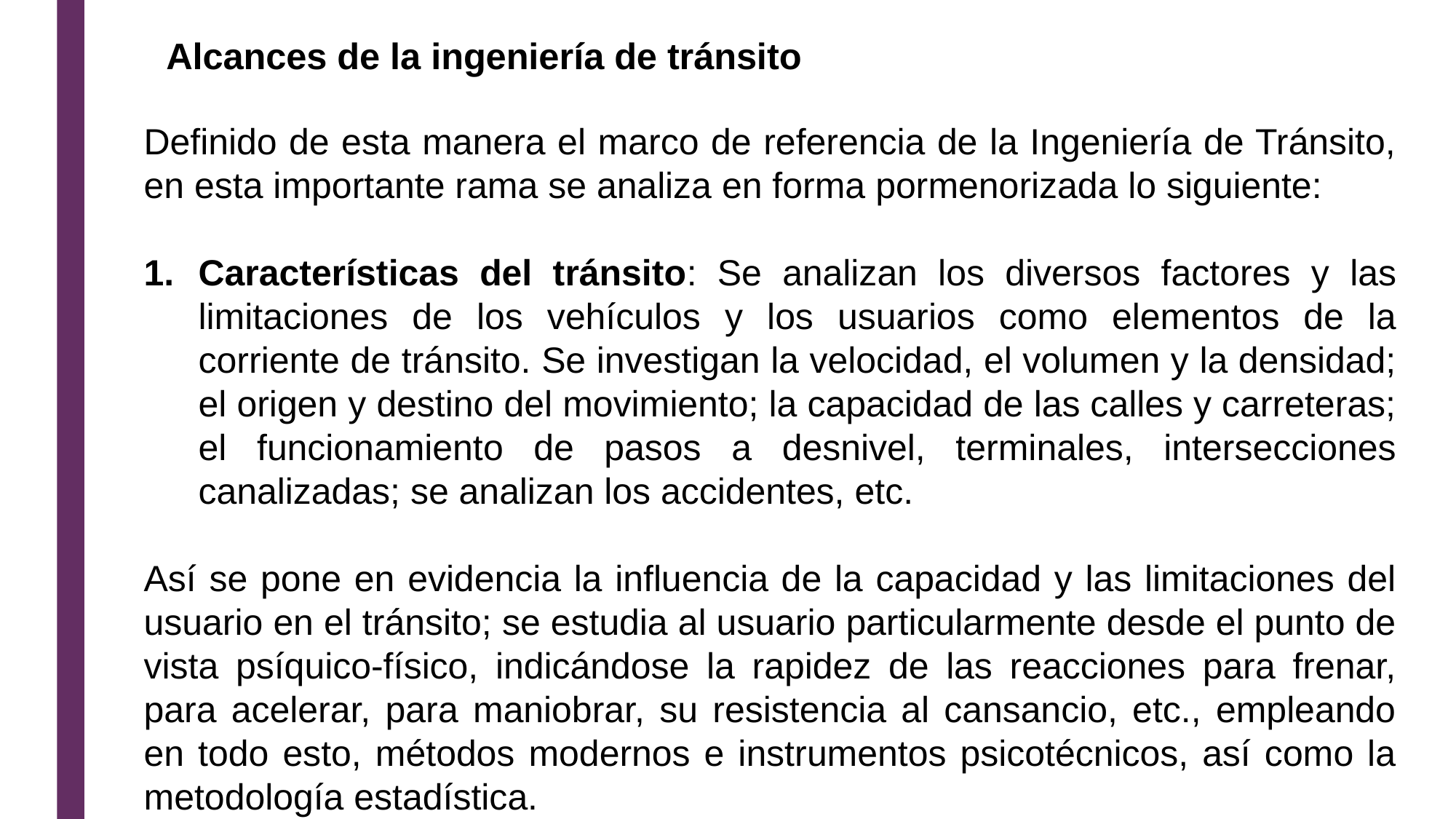

# Alcances de la ingeniería de tránsito

Definido de esta manera el marco de referencia de la Ingeniería de Tránsito, en esta importante rama se analiza en forma pormenorizada lo siguiente:

Características del tránsito: Se analizan los diversos factores y las limitaciones de los vehículos y los usuarios como elementos de la corriente de tránsito. Se investigan la velocidad, el volumen y la densidad; el origen y destino del movimiento; la capacidad de las calles y carreteras; el funcionamiento de pasos a desnivel, terminales, intersecciones canalizadas; se analizan los accidentes, etc.

Así se pone en evidencia la influencia de la capacidad y las limitaciones del usuario en el tránsito; se estudia al usuario particularmente desde el punto de vista psíquico-físico, indicándose la rapidez de las reacciones para frenar, para acelerar, para maniobrar, su resistencia al cansancio, etc., empleando en todo esto, métodos modernos e instrumentos psicotécnicos, así como la metodología estadística.